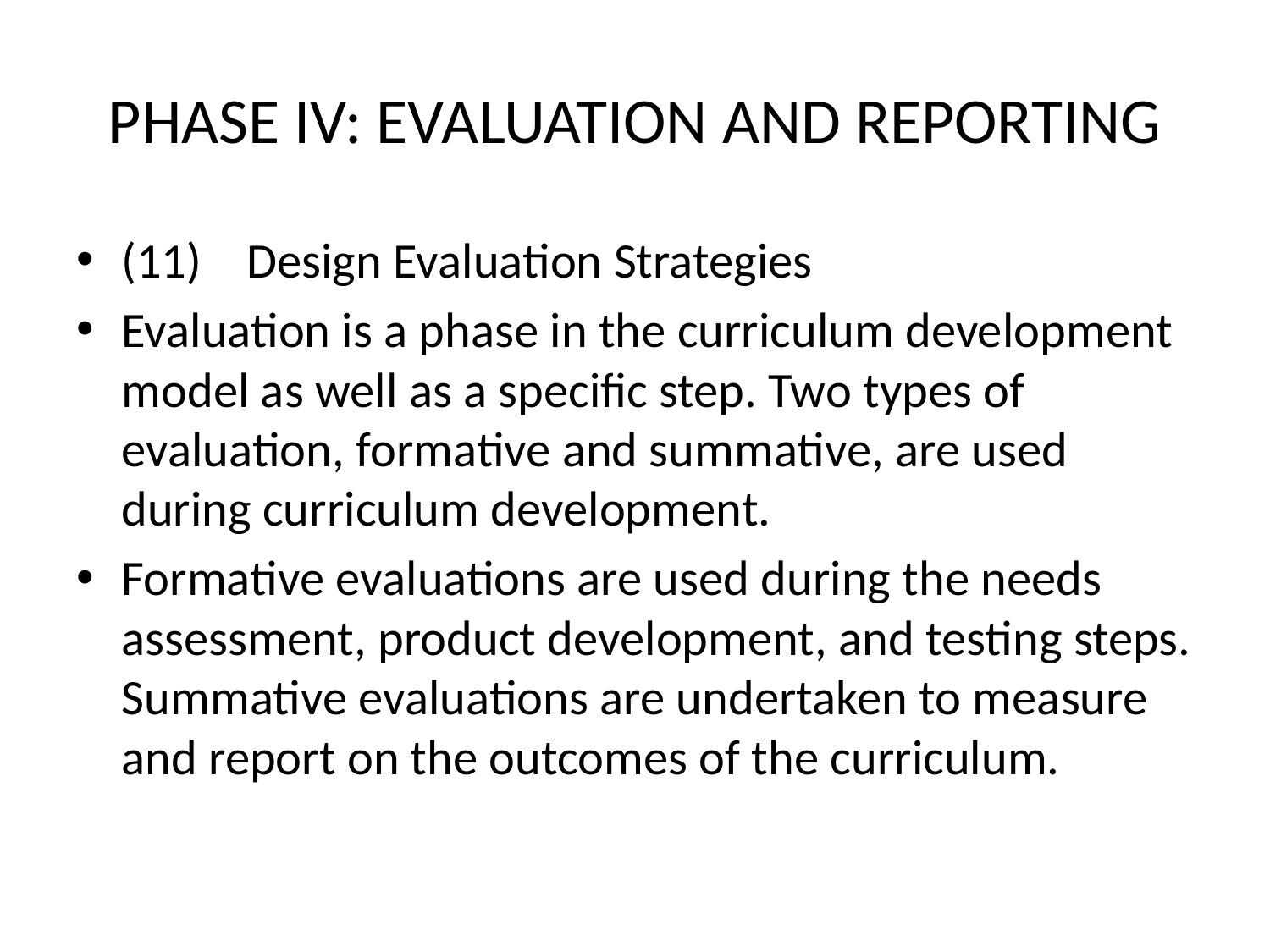

# PHASE IV: EVALUATION AND REPORTING
(11)    Design Evaluation Strategies
Evaluation is a phase in the curriculum development model as well as a specific step. Two types of evaluation, formative and summative, are used during curriculum development.
Formative evaluations are used during the needs assessment, product development, and testing steps. Summative evaluations are undertaken to measure and report on the outcomes of the curriculum.